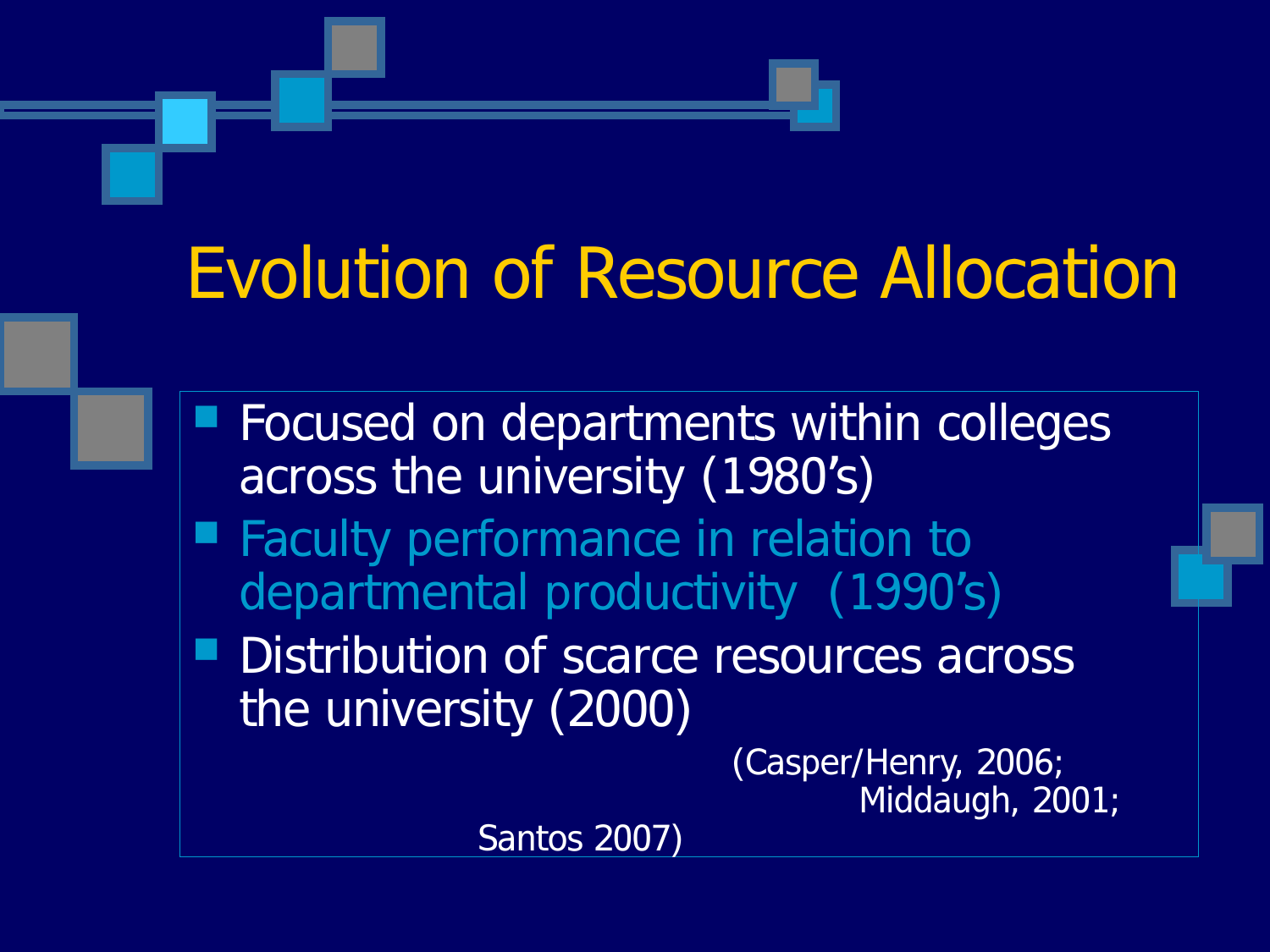

Evolution of Resource Allocation
Focused on departments within colleges across the university (1980’s)
Faculty performance in relation to departmental productivity  (1990’s)
Distribution of scarce resources across
the university (2000)
                  	(Casper/Henry, 2006;                          		Middaugh, 2001; Santos 2007)